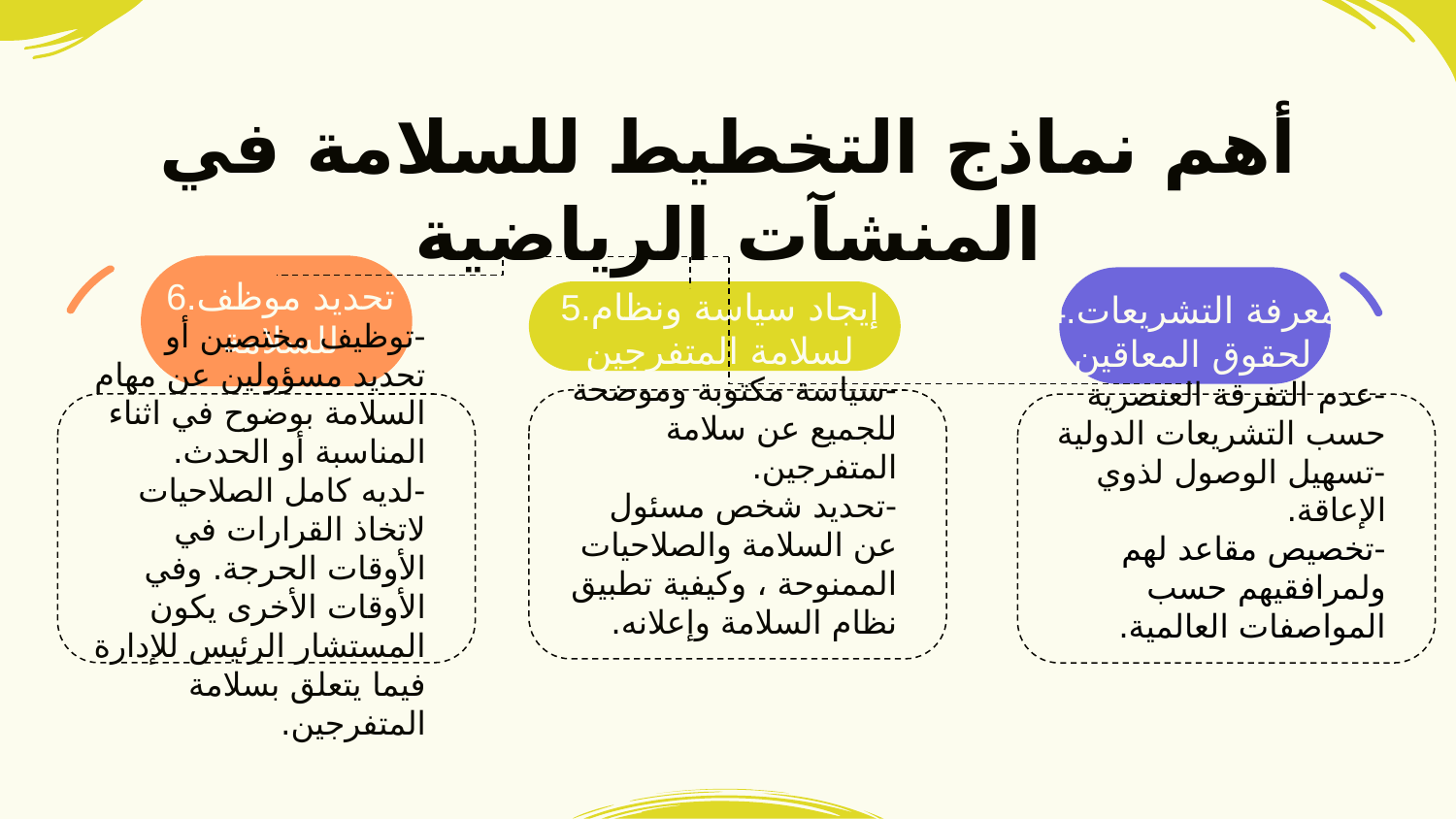

# أهم نماذج التخطيط للسلامة في المنشآت الرياضية

6.تحديد موظف للسلامة
5.إيجاد سياسة ونظام لسلامة المتفرجين
4.معرفة التشريعات لحقوق المعاقين
-سياسة مكتوبة وموضحة للجميع عن سلامة المتفرجين.
-تحديد شخص مسئول عن السلامة والصلاحيات الممنوحة ، وكيفية تطبيق نظام السلامة وإعلانه.

-توظيف مختصين أو تحديد مسؤولين عن مهام السلامة بوضوح في اثناء المناسبة أو الحدث.
-لديه كامل الصلاحيات لاتخاذ القرارات في الأوقات الحرجة. وفي الأوقات الأخرى يكون المستشار الرئيس للإدارة فيما يتعلق بسلامة المتفرجين.
-عدم التفرقة العنصرية حسب التشريعات الدولية
-تسهيل الوصول لذوي الإعاقة.
-تخصيص مقاعد لهم ولمرافقيهم حسب المواصفات العالمية.